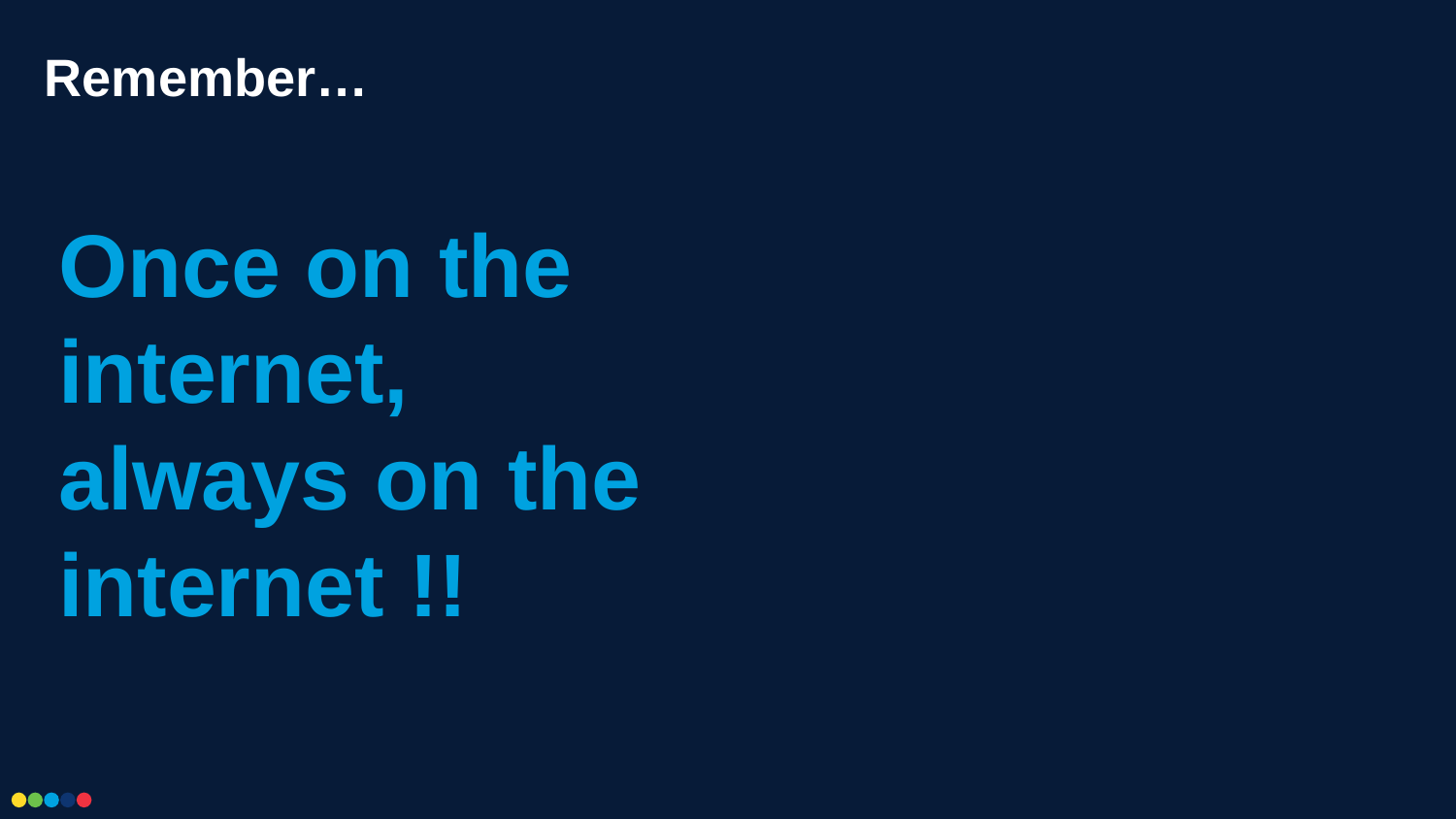

# Remember…
Once on the internet,
always on the internet !!